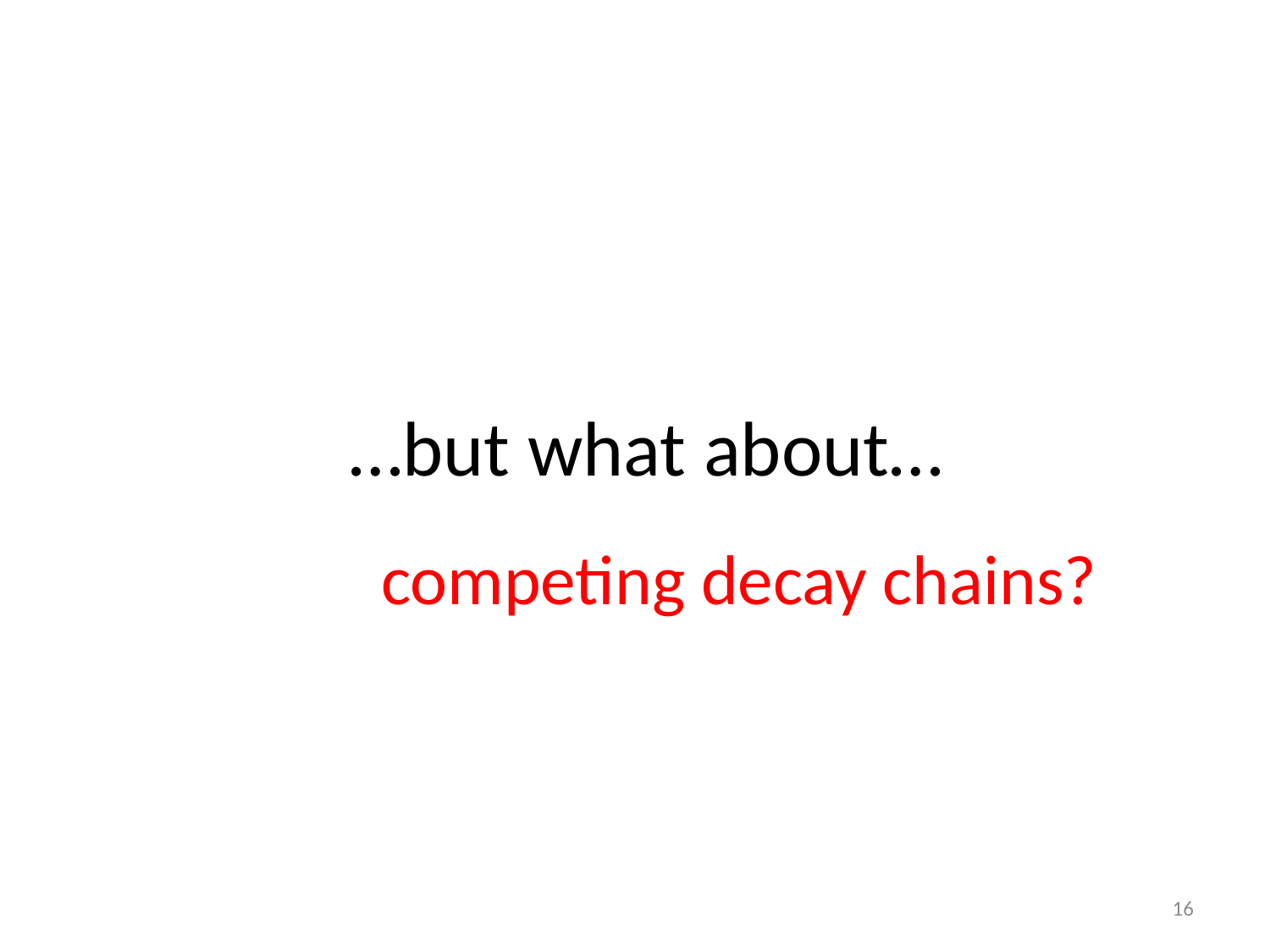

# …but what about…
competing decay chains?
16